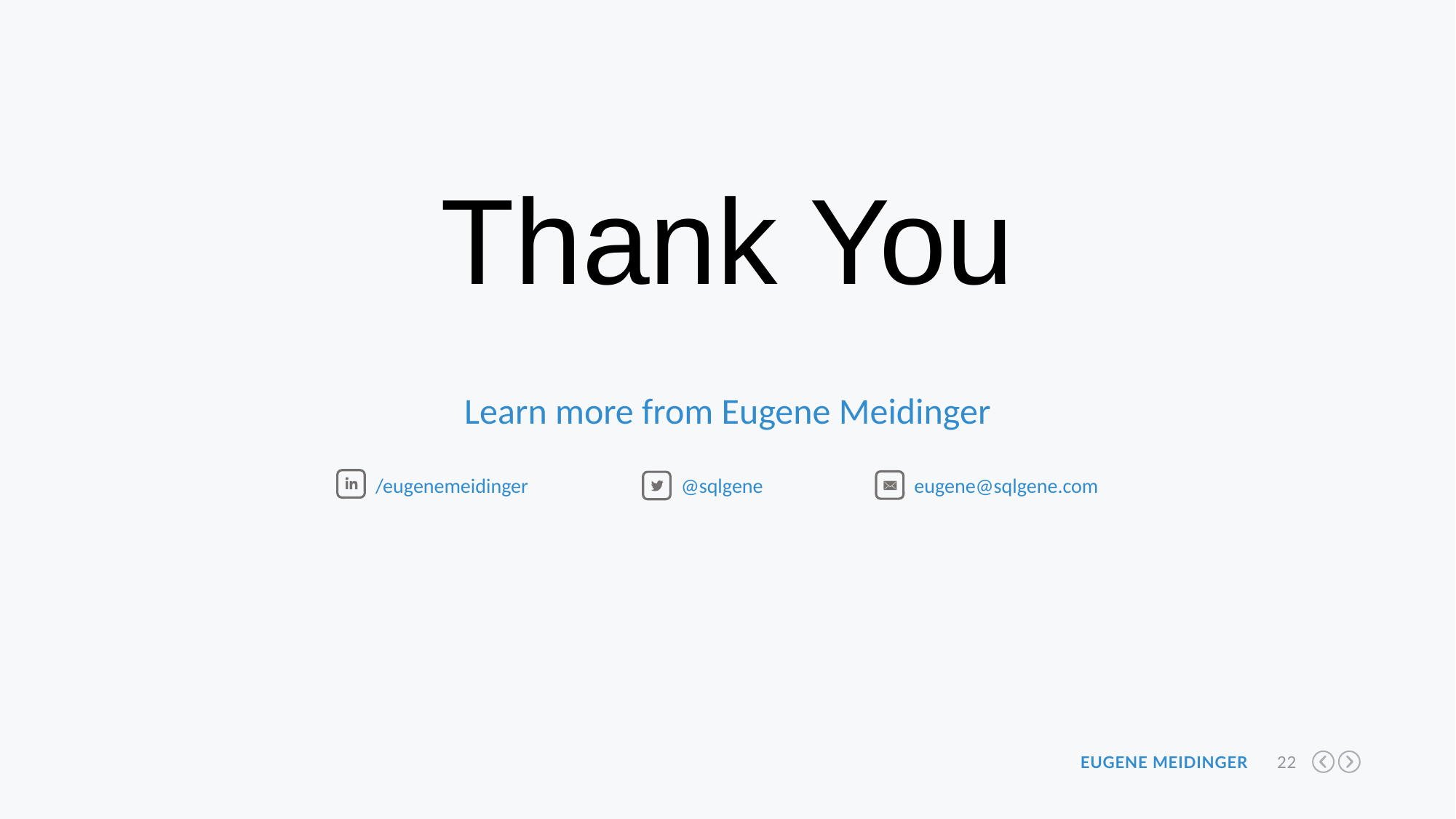

Thank You
Learn more from Eugene Meidinger
/eugenemeidinger

eugene@sqlgene.com

@sqlgene